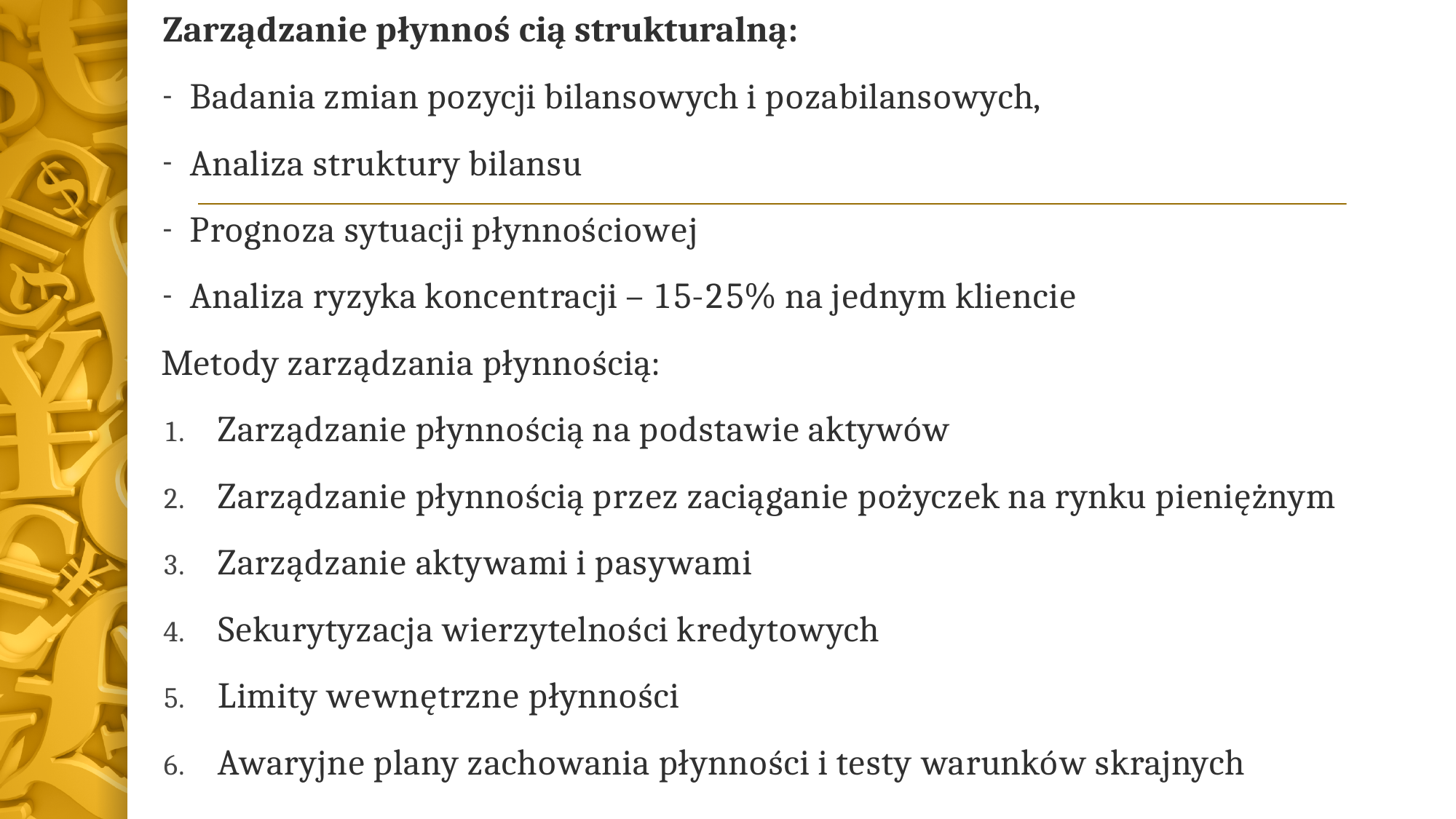

Zarządzanie płynnoś cią strukturalną:
Badania zmian pozycji bilansowych i pozabilansowych,
Analiza struktury bilansu
Prognoza sytuacji płynnościowej
Analiza ryzyka koncentracji – 15-25% na jednym kliencie
Metody zarządzania płynnością:
Zarządzanie płynnością na podstawie aktywów
Zarządzanie płynnością przez zaciąganie pożyczek na rynku pieniężnym
Zarządzanie aktywami i pasywami
Sekurytyzacja wierzytelności kredytowych
Limity wewnętrzne płynności
Awaryjne plany zachowania płynności i testy warunków skrajnych